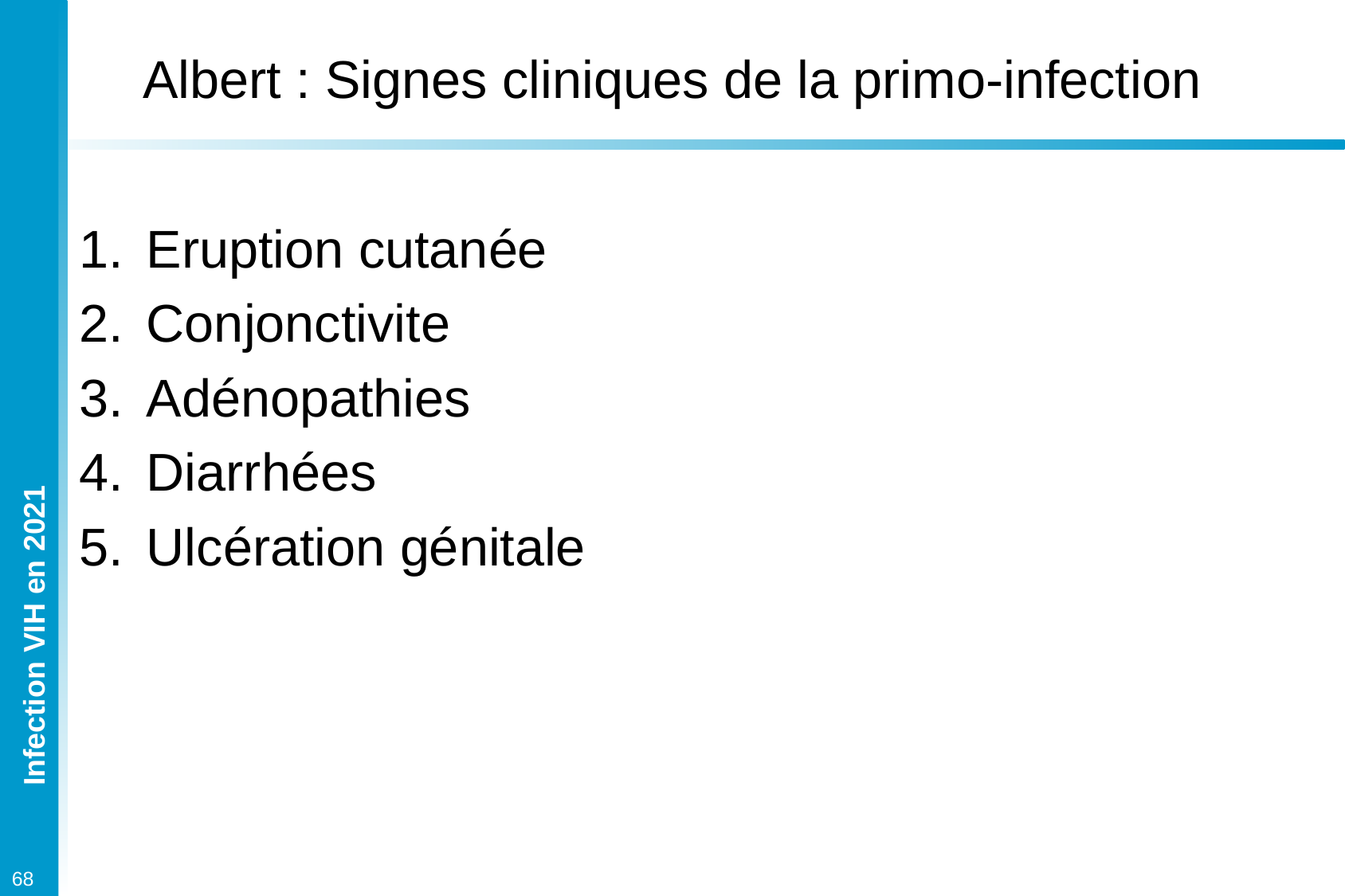

# Albert : Signes cliniques de la primo-infection
Eruption cutanée
Conjonctivite
Adénopathies
Diarrhées
Ulcération génitale